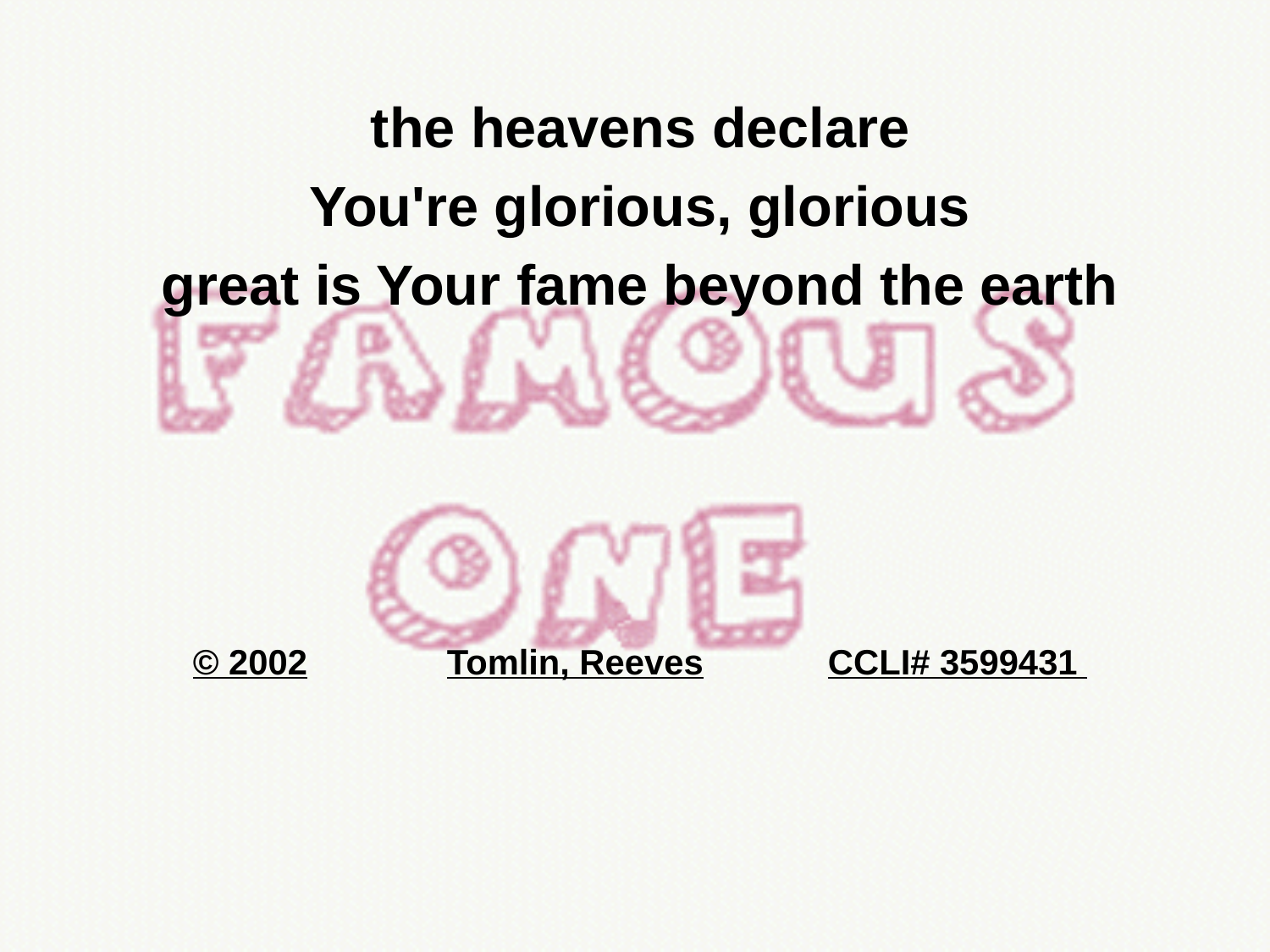

the heavens declare
You're glorious, glorious
great is Your fame beyond the earth

© 2002		Tomlin, Reeves	CCLI# 3599431